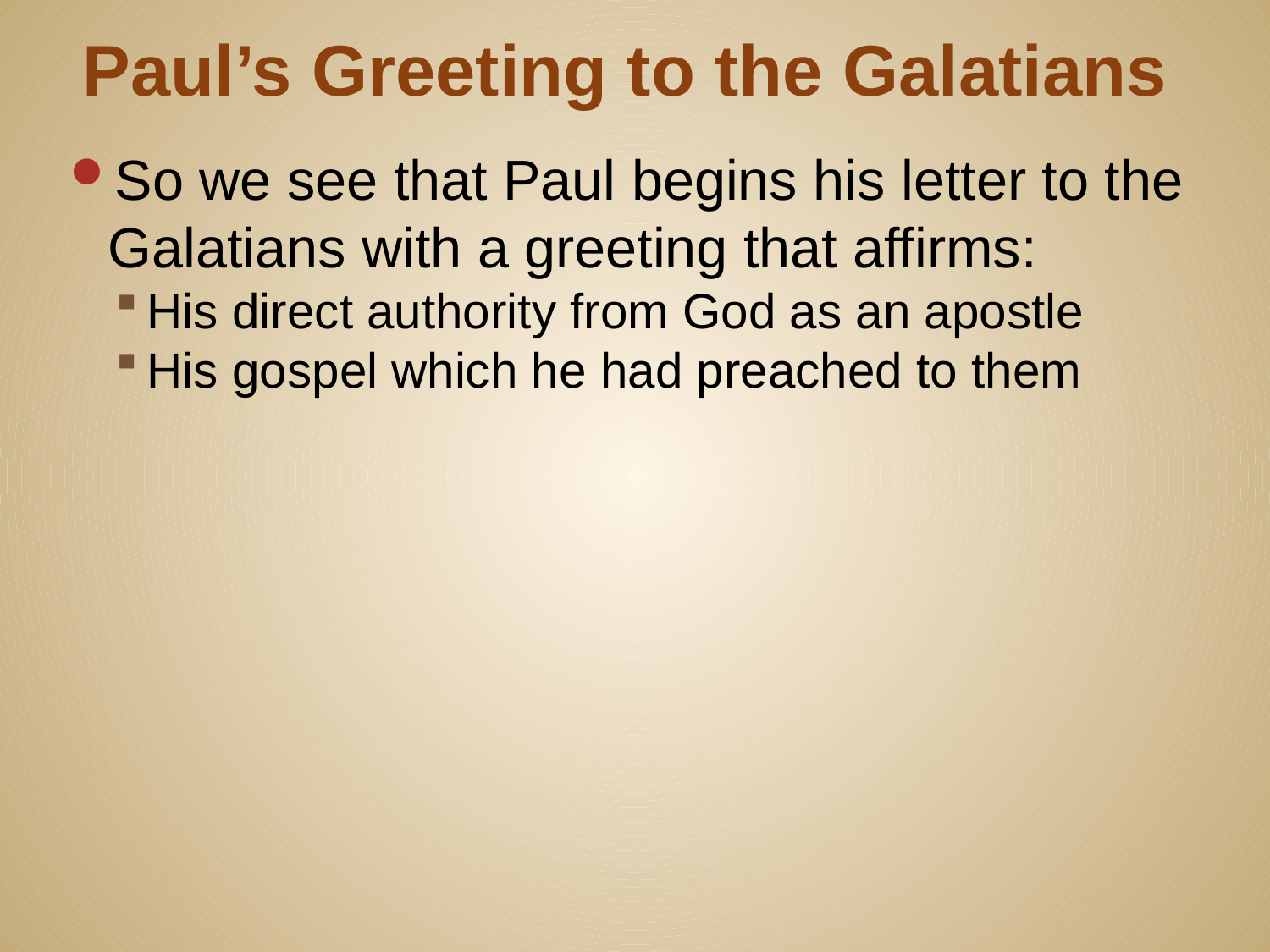

# Paul’s Greeting to the Galatians
So we see that Paul begins his letter to the Galatians with a greeting that affirms:
His direct authority from God as an apostle
His gospel which he had preached to them